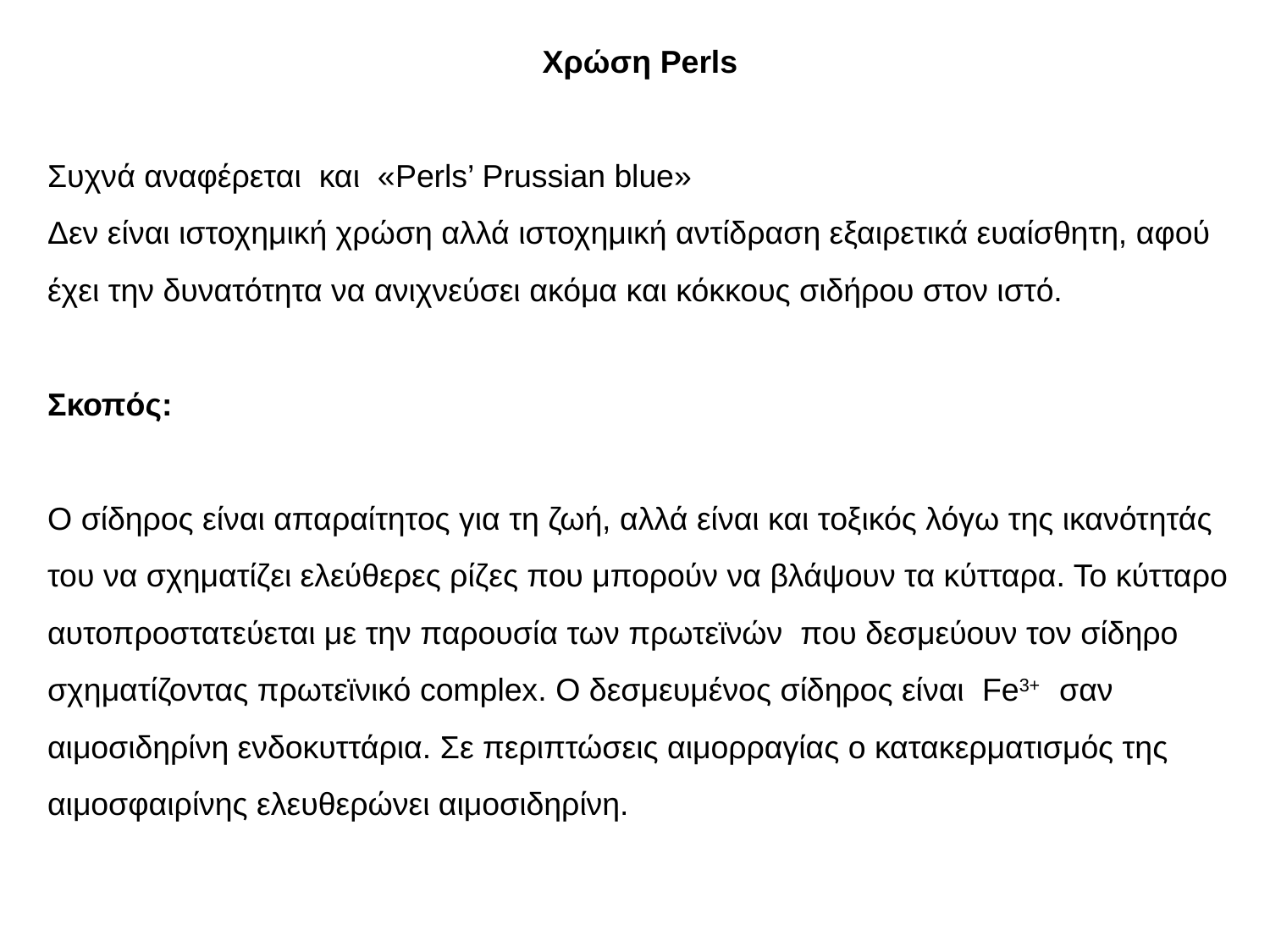

Χρώση Perls

Συχνά αναφέρεται  και  «Perls’ Prussian blue»
Δεν είναι ιστοχημική χρώση αλλά ιστοχημική αντίδραση εξαιρετικά ευαίσθητη, αφού έχει την δυνατότητα να ανιχνεύσει ακόμα και κόκκους σιδήρου στον ιστό.

Σκοπός:

Ο σίδηρος είναι απαραίτητος για τη ζωή, αλλά είναι και τοξικός λόγω της ικανότητάς του να σχηματίζει ελεύθερες ρίζες που μπορούν να βλάψουν τα κύτταρα. Το κύτταρο αυτοπροστατεύεται με την παρουσία των πρωτεϊνών  που δεσμεύουν τον σίδηρο σχηματίζοντας πρωτεϊνικό complex. Ο δεσμευμένος σίδηρος είναι  Fe3+   σαν αιμοσιδηρίνη ενδοκυττάρια. Σε περιπτώσεις αιμορραγίας ο κατακερματισμός της αιμοσφαιρίνης ελευθερώνει αιμοσιδηρίνη.